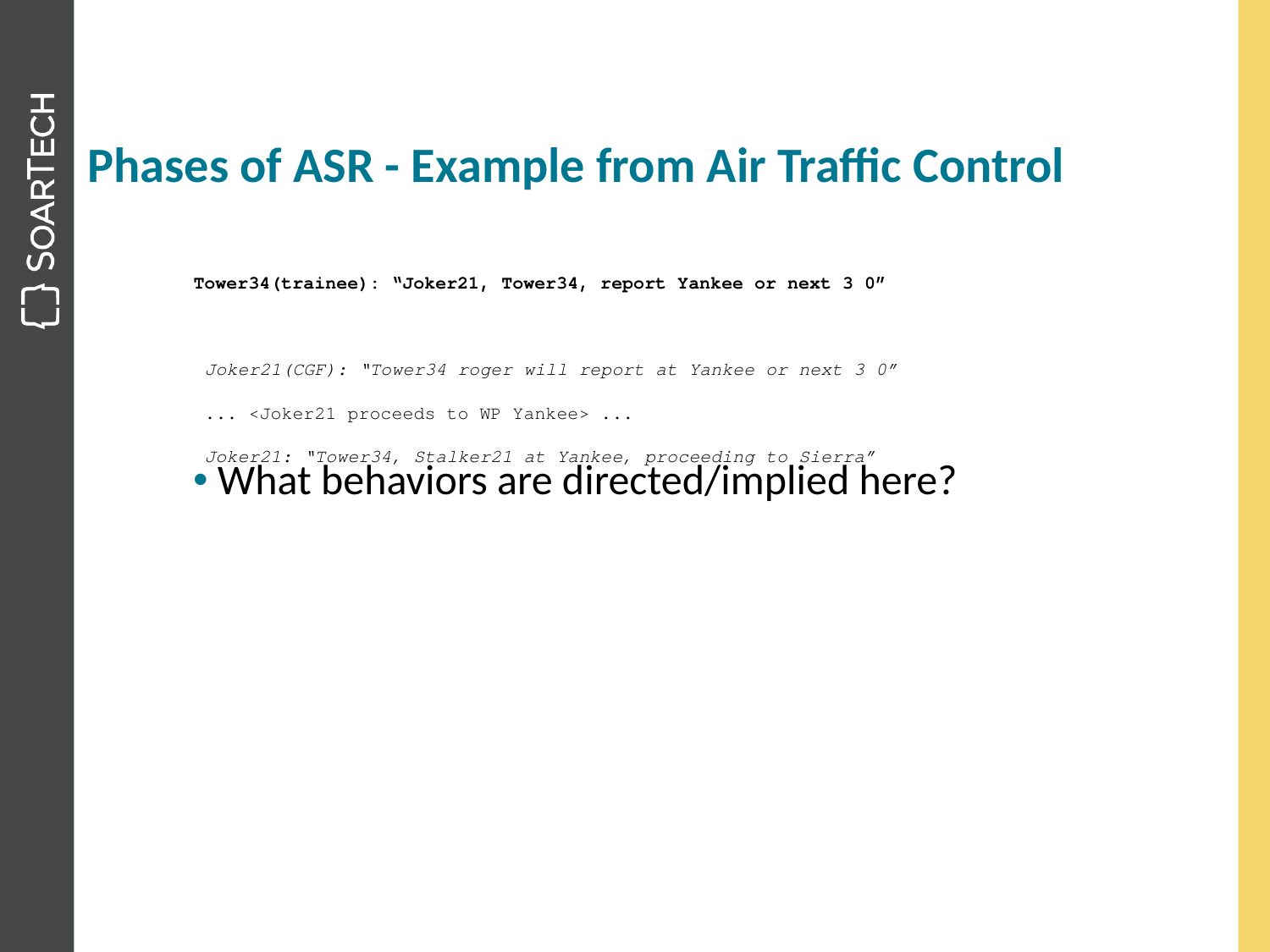

# Phases of ASR - Example from Air Traffic Control
Tower34(trainee): “Joker21, Tower34, report Yankee or next 3 0”

 Joker21(CGF): “Tower34 roger will report at Yankee or next 3 0”
 ... <Joker21 proceeds to WP Yankee> ...
 Joker21: “Tower34, Stalker21 at Yankee, proceeding to Sierra”
What behaviors are directed/implied here?